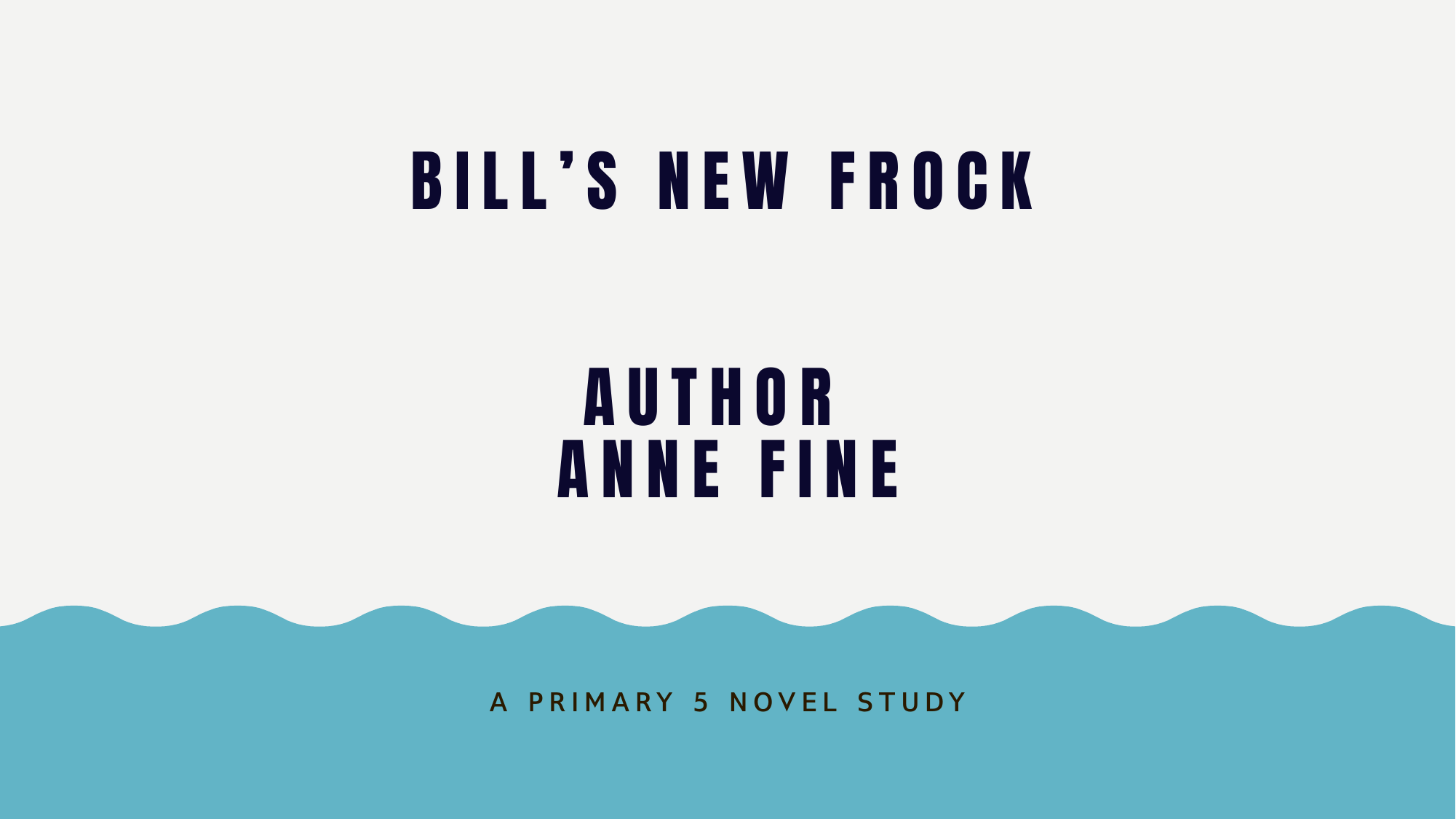

# Bill’s new Frock Author ANNE Fine

A Primary 5 Novel Study